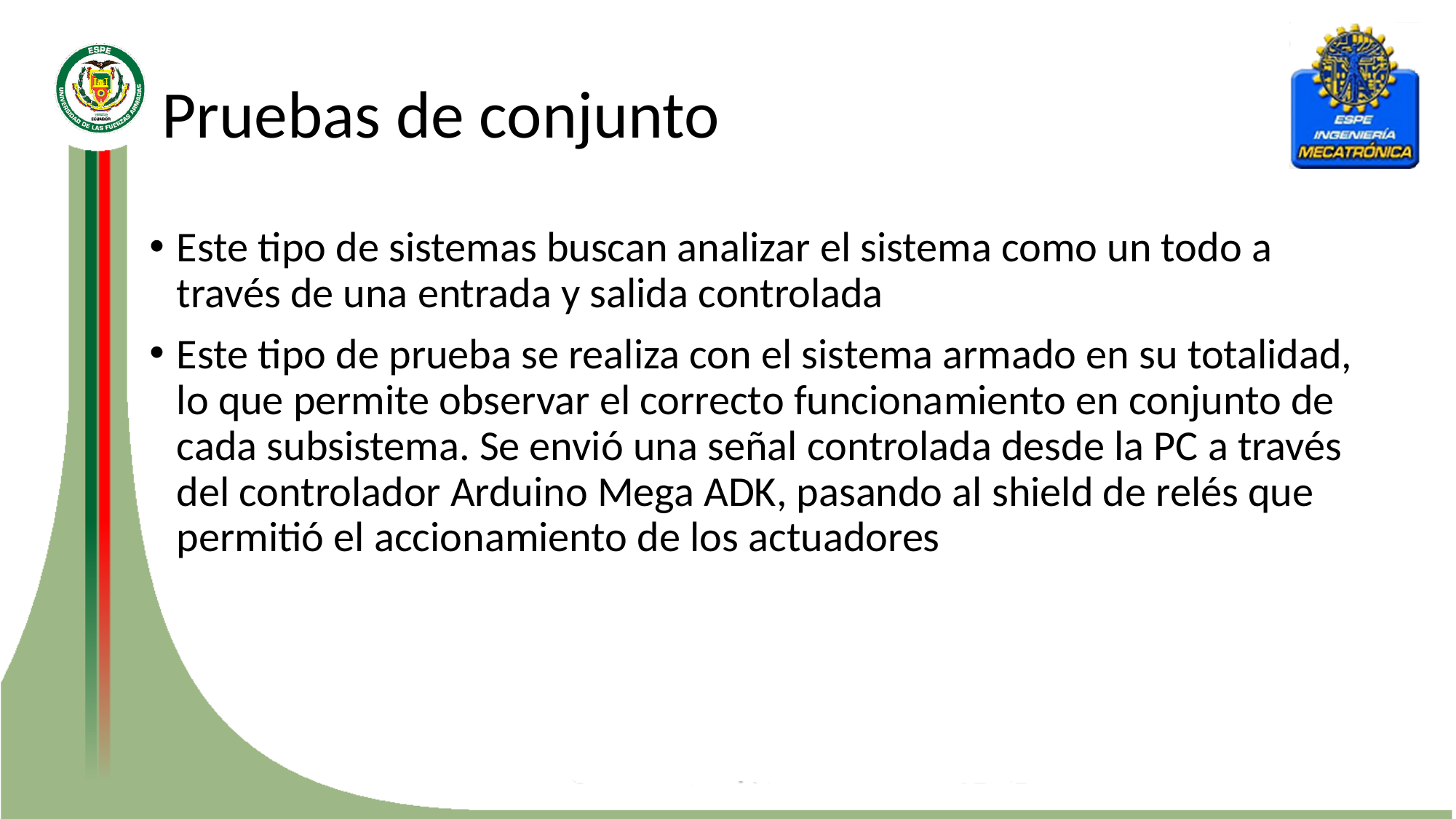

# Pruebas de conjunto
Este tipo de sistemas buscan analizar el sistema como un todo a través de una entrada y salida controlada
Este tipo de prueba se realiza con el sistema armado en su totalidad, lo que permite observar el correcto funcionamiento en conjunto de cada subsistema. Se envió una señal controlada desde la PC a través del controlador Arduino Mega ADK, pasando al shield de relés que permitió el accionamiento de los actuadores